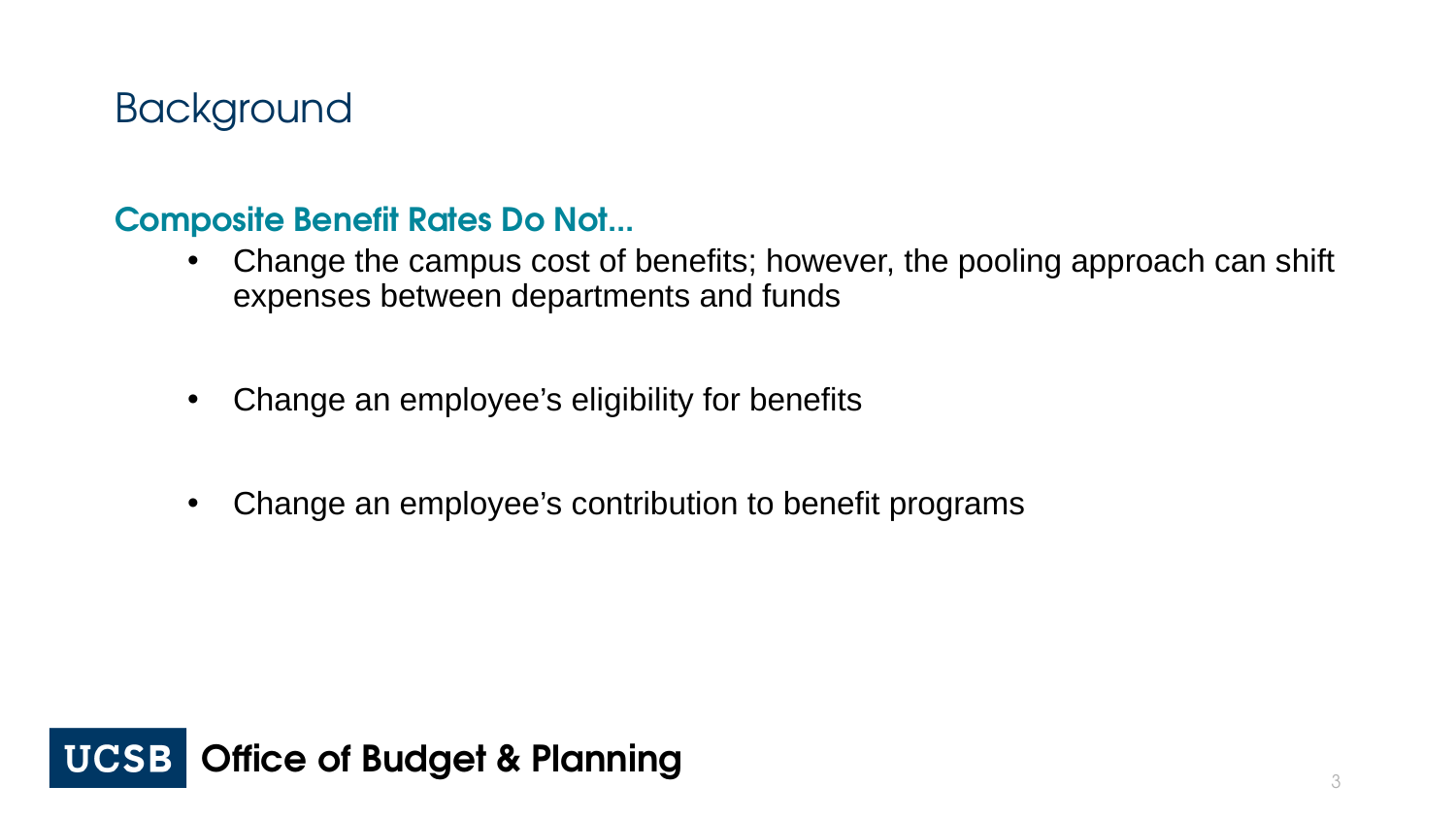

# Background
Composite Benefit Rates Do Not...
Change the campus cost of benefits; however, the pooling approach can shift expenses between departments and funds

Change an employee’s eligibility for benefits

Change an employee’s contribution to benefit programs

3